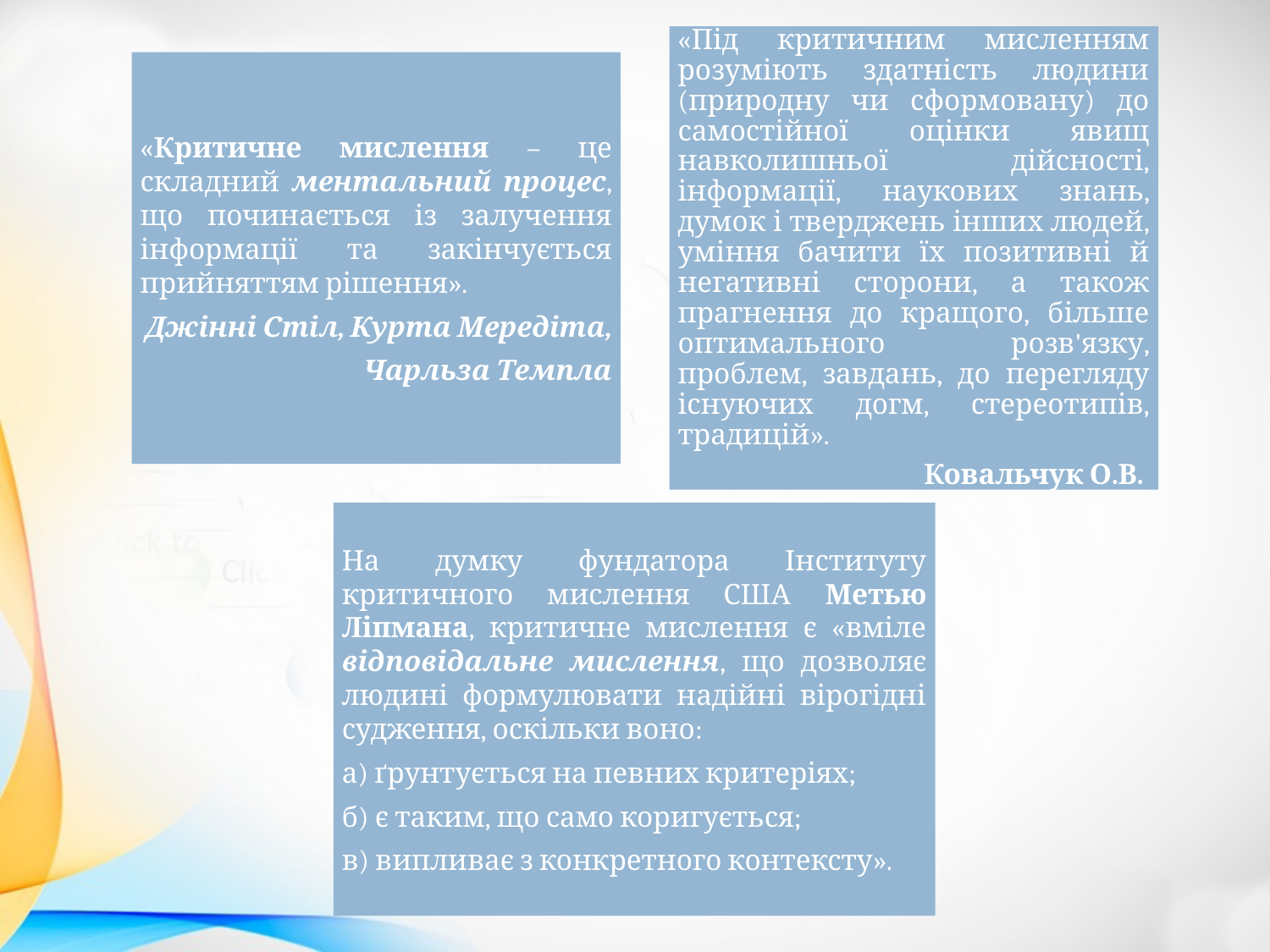

«Критичне мислення – це складний ментальний процес, що починається із залучення інформації та закінчується прийняттям рішення».
Джінні Стіл, Курта Мередіта,
Чарльза Темпла
«Під критичним мисленням розуміють здатність людини (природну чи сформовану) до самостійної оцінки явищ навколишньої дійсності, інформації, наукових знань, думок і тверджень інших людей, уміння бачити їх позитивні й негативні сторони, а також прагнення до кращого, більше оптимального розв'язку, проблем, завдань, до перегляду існуючих догм, стереотипів, традицій».
Ковальчук О.В.
На думку фундатора Інституту критичного мислення США Метью Ліпмана, критичне мислення є «вміле відповідальне мислення, що дозволяє людині формулювати надійні вірогідні судження, оскільки воно:
а) ґрунтується на певних критеріях;
б) є таким, що само коригується;
в) випливає з конкретного контексту».